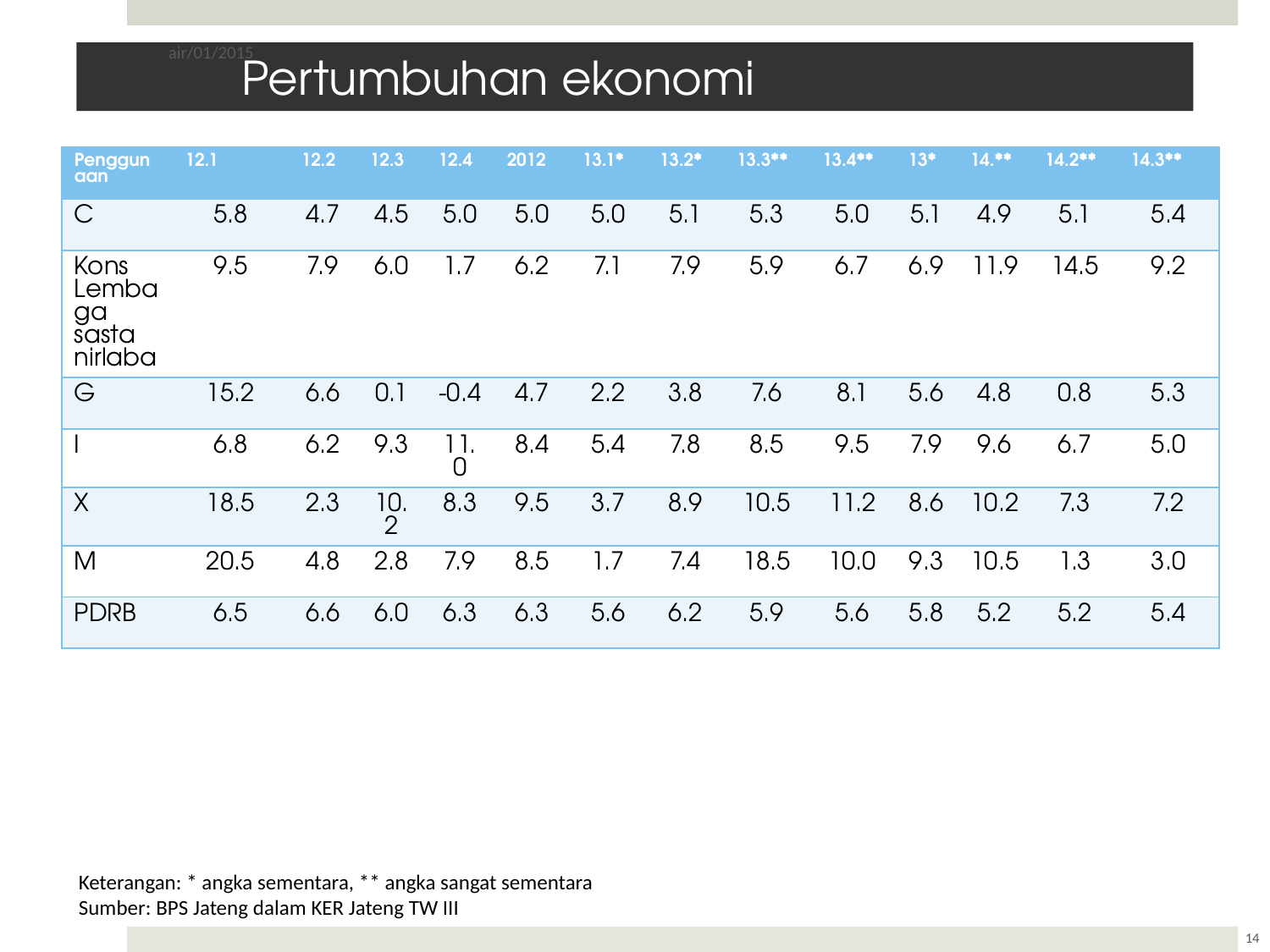

air/01/2015
# Pertumbuhan ekonomi
| Penggunaan | 12.1 | 12.2 | 12.3 | 12.4 | 2012 | 13.1\* | 13.2\* | 13.3\*\* | 13.4\*\* | 13\* | 14.\*\* | 14.2\*\* | 14.3\*\* |
| --- | --- | --- | --- | --- | --- | --- | --- | --- | --- | --- | --- | --- | --- |
| C | 5.8 | 4.7 | 4.5 | 5.0 | 5.0 | 5.0 | 5.1 | 5.3 | 5.0 | 5.1 | 4.9 | 5.1 | 5.4 |
| Kons Lembaga sasta nirlaba | 9.5 | 7.9 | 6.0 | 1.7 | 6.2 | 7.1 | 7.9 | 5.9 | 6.7 | 6.9 | 11.9 | 14.5 | 9.2 |
| G | 15.2 | 6.6 | 0.1 | -0.4 | 4.7 | 2.2 | 3.8 | 7.6 | 8.1 | 5.6 | 4.8 | 0.8 | 5.3 |
| I | 6.8 | 6.2 | 9.3 | 11.0 | 8.4 | 5.4 | 7.8 | 8.5 | 9.5 | 7.9 | 9.6 | 6.7 | 5.0 |
| X | 18.5 | 2.3 | 10.2 | 8.3 | 9.5 | 3.7 | 8.9 | 10.5 | 11.2 | 8.6 | 10.2 | 7.3 | 7.2 |
| M | 20.5 | 4.8 | 2.8 | 7.9 | 8.5 | 1.7 | 7.4 | 18.5 | 10.0 | 9.3 | 10.5 | 1.3 | 3.0 |
| PDRB | 6.5 | 6.6 | 6.0 | 6.3 | 6.3 | 5.6 | 6.2 | 5.9 | 5.6 | 5.8 | 5.2 | 5.2 | 5.4 |
Keterangan: * angka sementara, ** angka sangat sementara
Sumber: BPS Jateng dalam KER Jateng TW III
14